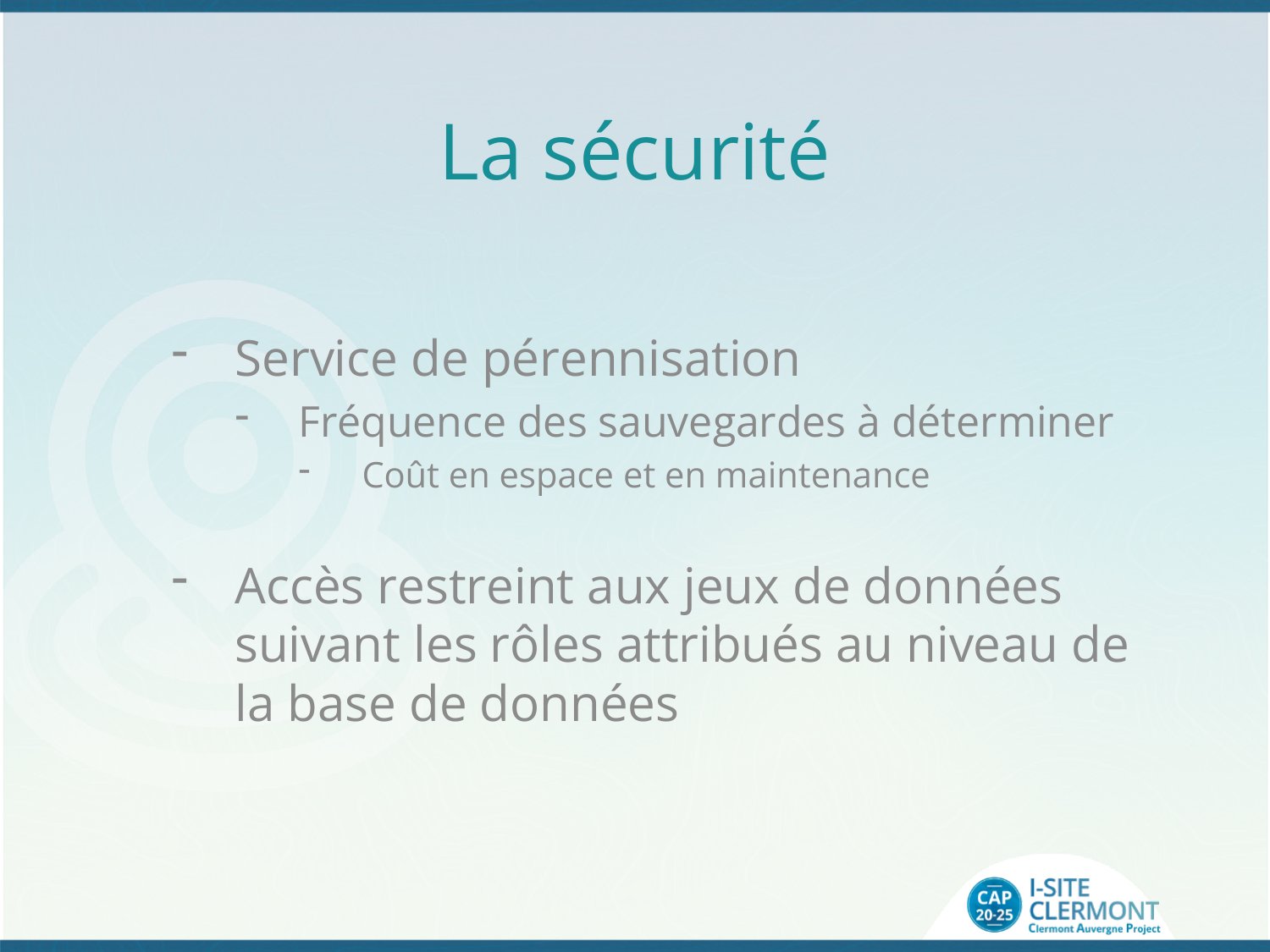

# La sécurité
Service de pérennisation
Fréquence des sauvegardes à déterminer
Coût en espace et en maintenance

Accès restreint aux jeux de données suivant les rôles attribués au niveau de la base de données